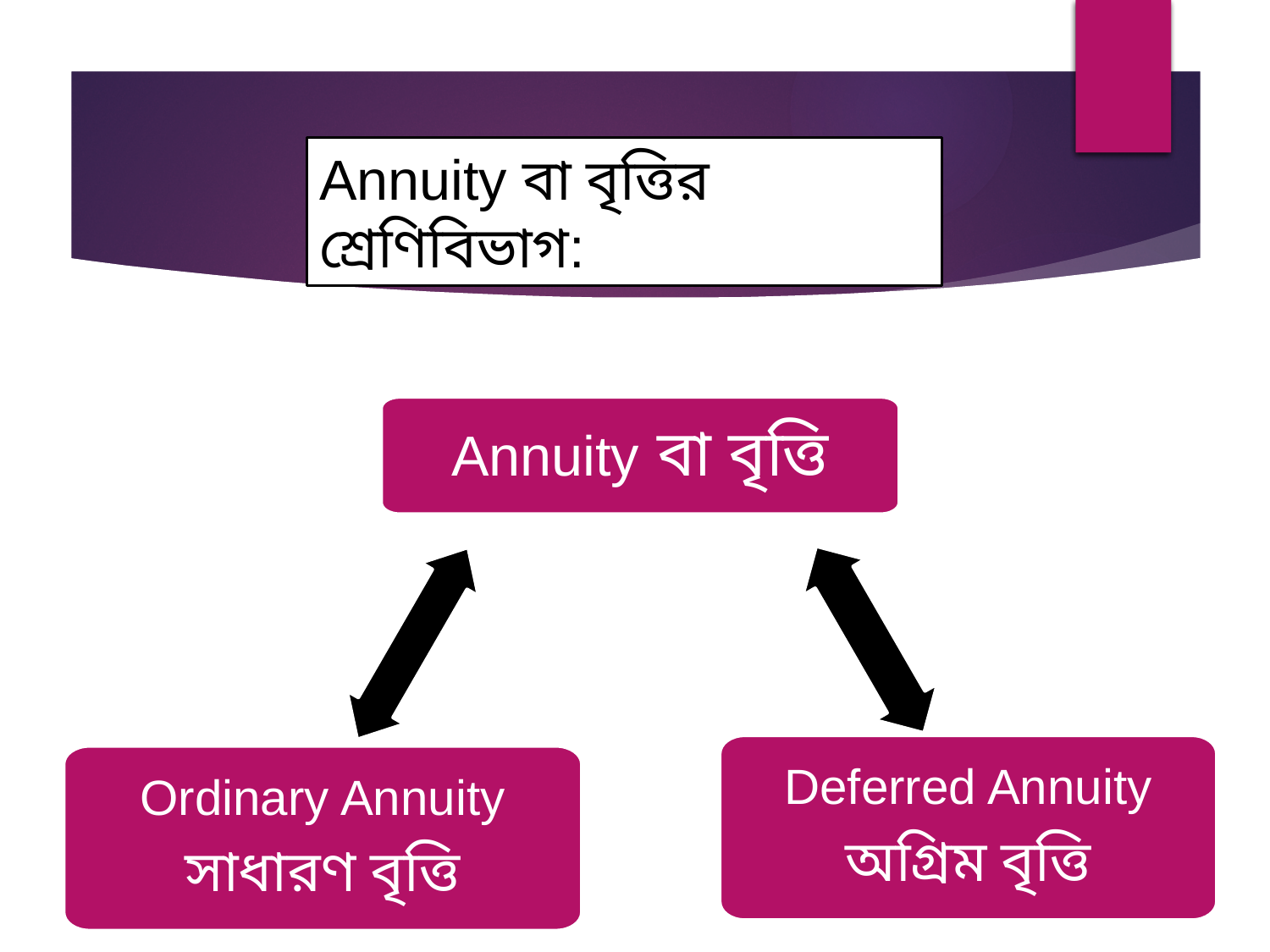

Annuity বা বৃত্তির শ্রেণিবিভাগ:
Annuity বা বৃত্তি

Deferred Annuity
অগ্রিম বৃত্তি
Ordinary Annuity
সাধারণ বৃত্তি